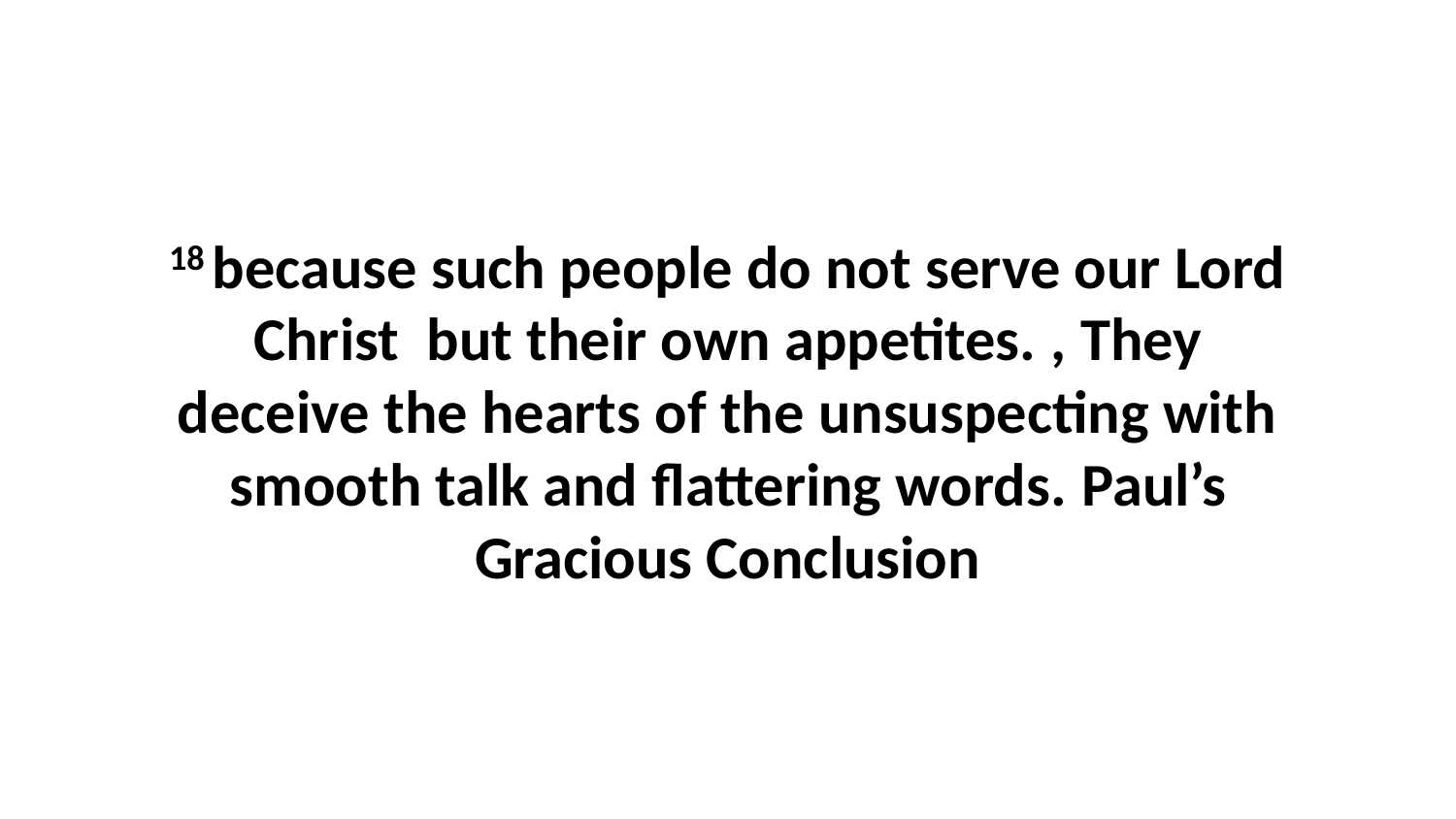

18 because such people do not serve our Lord Christ  but their own appetites. , They deceive the hearts of the unsuspecting with smooth talk and flattering words. Paul’s Gracious Conclusion